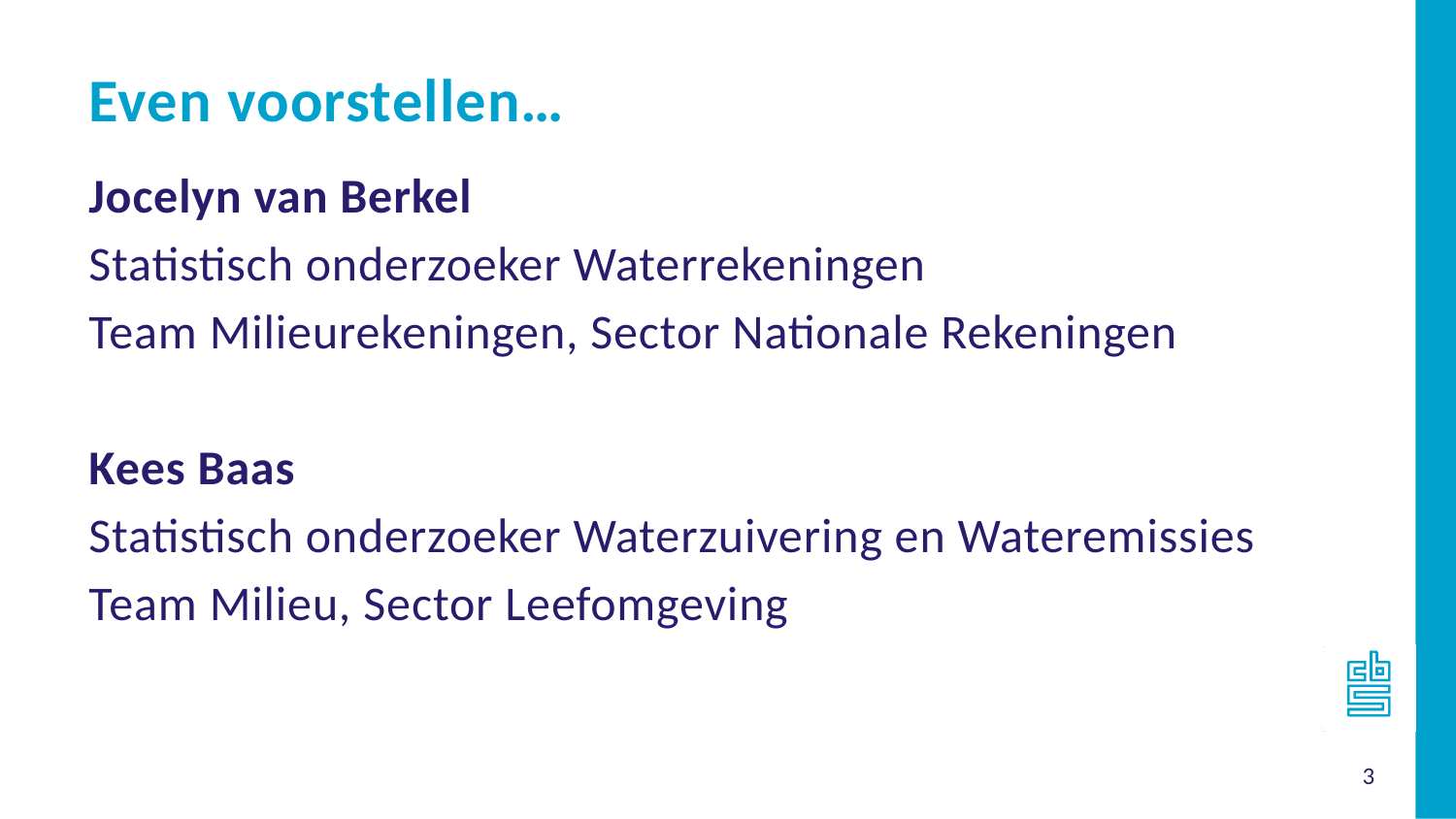

Even voorstellen…
Jocelyn van Berkel
Statistisch onderzoeker Waterrekeningen
Team Milieurekeningen, Sector Nationale Rekeningen

Kees Baas
Statistisch onderzoeker Waterzuivering en Wateremissies
Team Milieu, Sector Leefomgeving
3